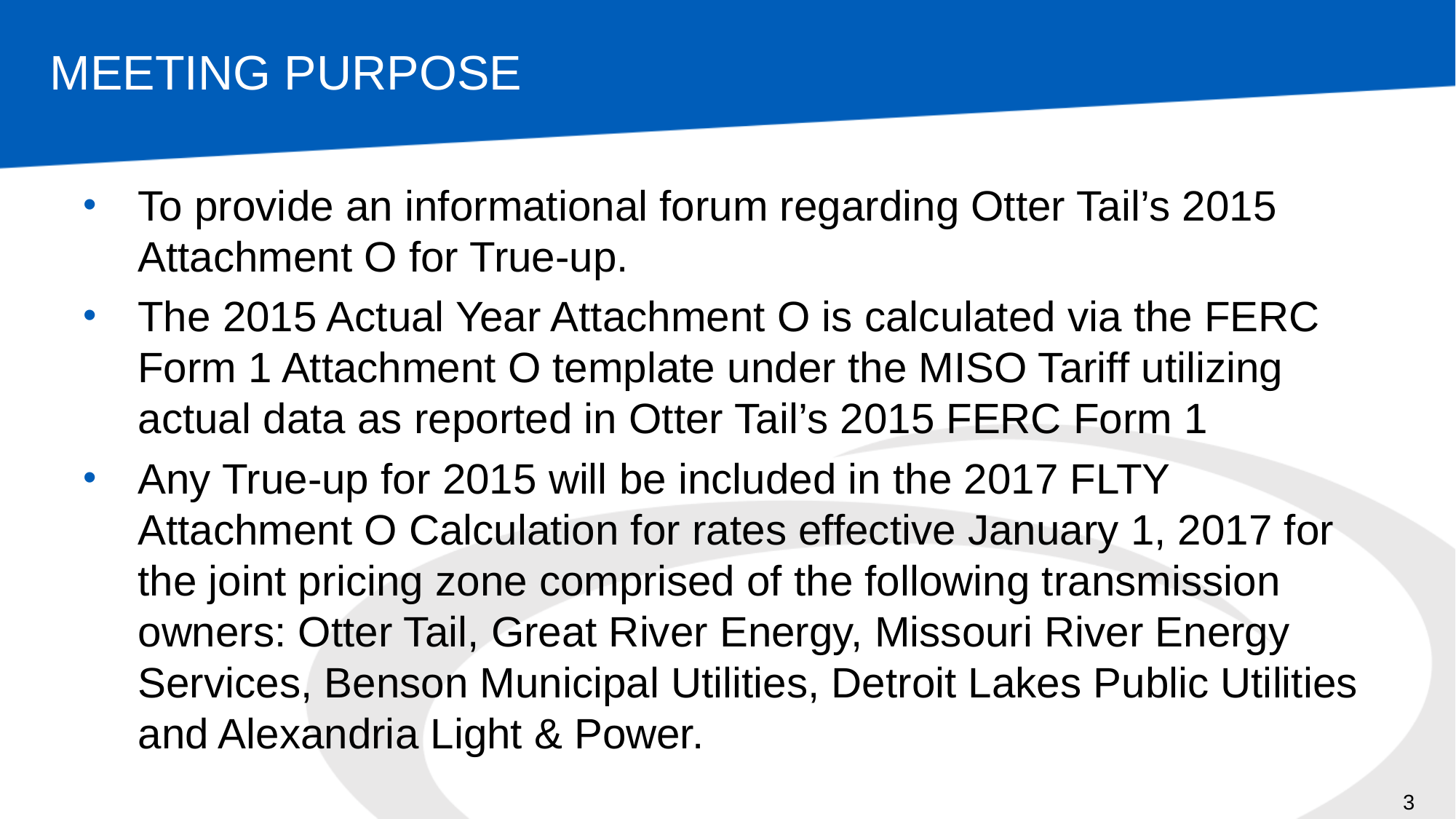

# MEETING PURPOSE
To provide an informational forum regarding Otter Tail’s 2015 Attachment O for True-up.
The 2015 Actual Year Attachment O is calculated via the FERC Form 1 Attachment O template under the MISO Tariff utilizing actual data as reported in Otter Tail’s 2015 FERC Form 1
Any True-up for 2015 will be included in the 2017 FLTY Attachment O Calculation for rates effective January 1, 2017 for the joint pricing zone comprised of the following transmission owners: Otter Tail, Great River Energy, Missouri River Energy Services, Benson Municipal Utilities, Detroit Lakes Public Utilities and Alexandria Light & Power.
3